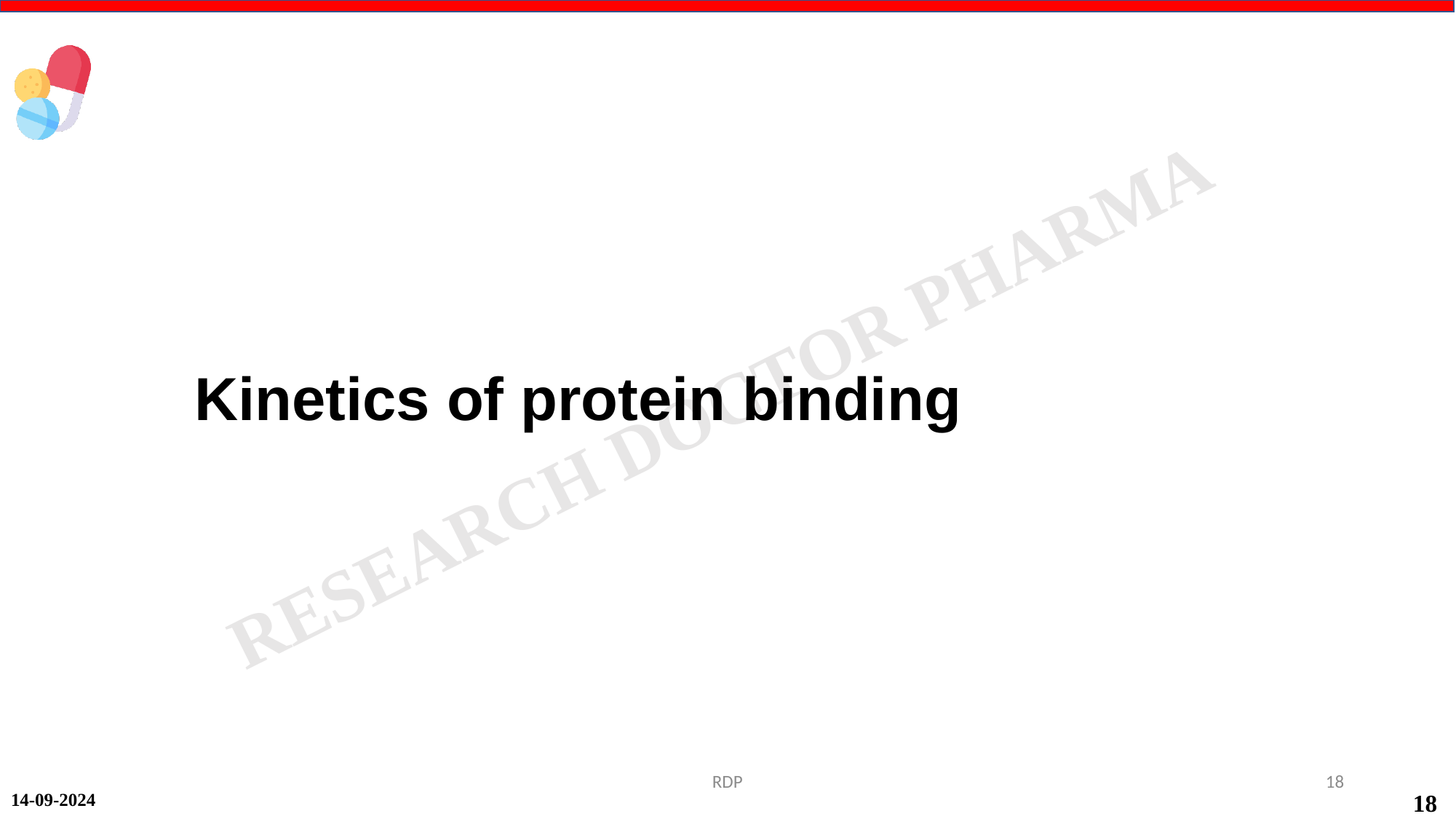

Kinetics of protein binding
RDP
18
14-09-2024
18